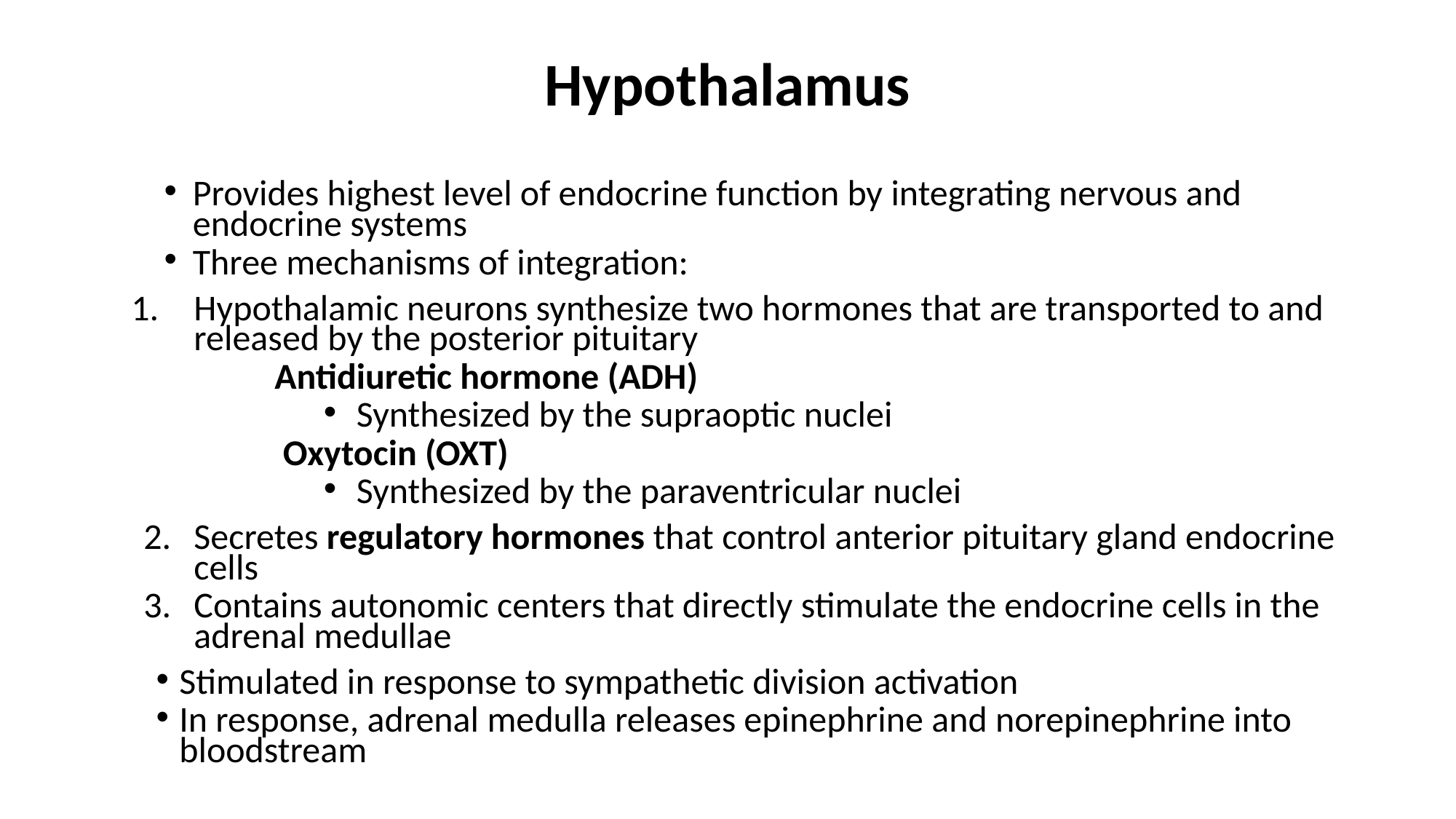

# Hypothalamus
Provides highest level of endocrine function by integrating nervous and endocrine systems
Three mechanisms of integration:
Hypothalamic neurons synthesize two hormones that are transported to and released by the posterior pituitary
Antidiuretic hormone (ADH)
Synthesized by the supraoptic nuclei
 Oxytocin (OXT)
Synthesized by the paraventricular nuclei
Secretes regulatory hormones that control anterior pituitary gland endocrine cells
Contains autonomic centers that directly stimulate the endocrine cells in the adrenal medullae
Stimulated in response to sympathetic division activation
In response, adrenal medulla releases epinephrine and norepinephrine into bloodstream